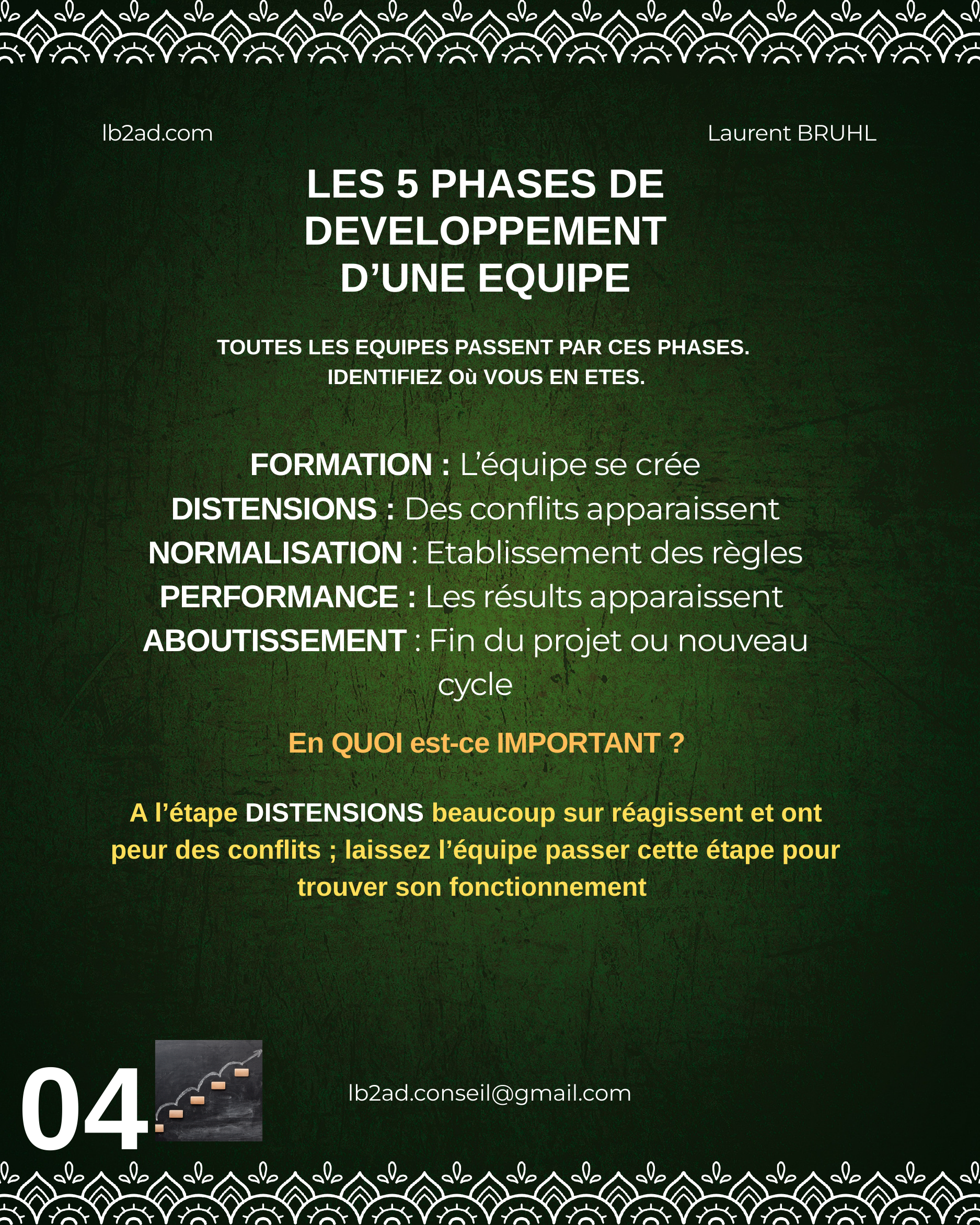

lb2ad.com
Laurent BRUHL
LES 5 PHASES DE DEVELOPPEMENT D’UNE EQUIPE
TOUTES LES EQUIPES PASSENT PAR CES PHASES.
IDENTIFIEZ Où VOUS EN ETES.

FORMATION : L’équipe se crée
DISTENSIONS : Des conflits apparaissent NORMALISATION : Etablissement des règles
PERFORMANCE : Les résults apparaissent
ABOUTISSEMENT : Fin du projet ou nouveau cycle
En QUOI est-ce IMPORTANT ?
A l’étape DISTENSIONS beaucoup sur réagissent et ont peur des conflits ; laissez l’équipe passer cette étape pour trouver son fonctionnement

04

lb2ad.conseil@gmail.com